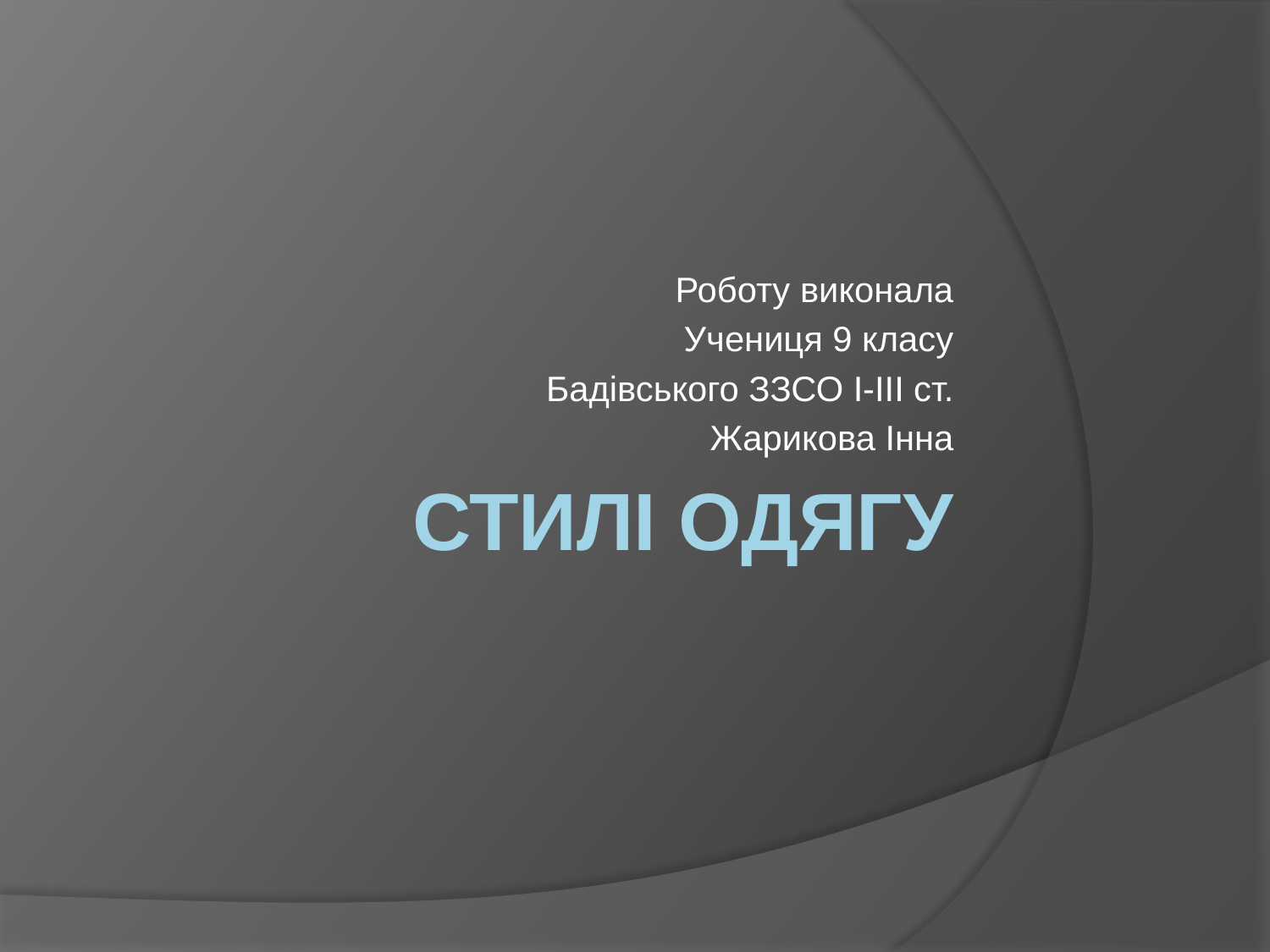

Роботу виконала
Учениця 9 класу
Бадівського ЗЗСО І-ІІІ ст.
Жарикова Інна
# Стилі одягу